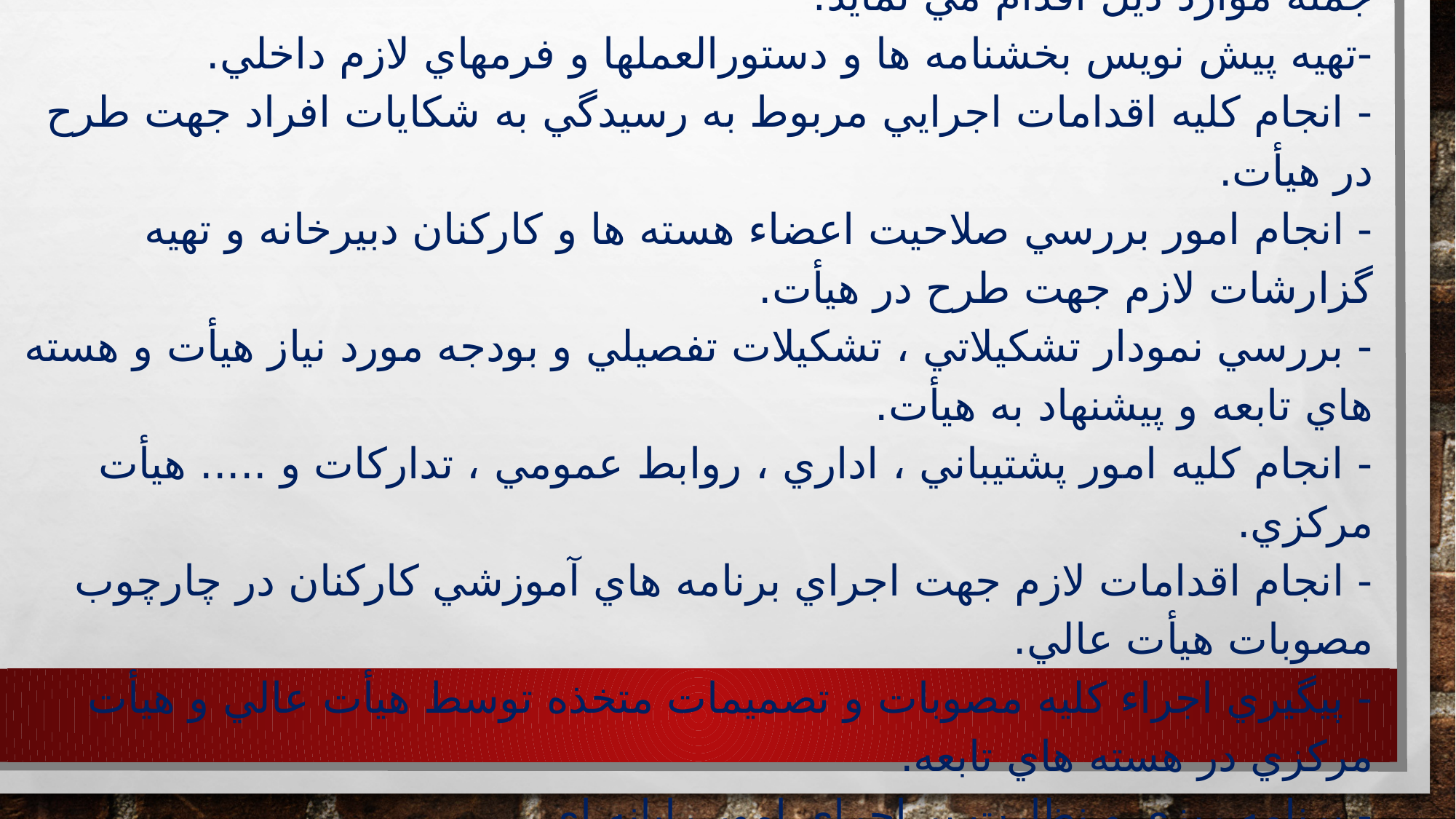

# ماده 27- دبيرخانه هيأت كه زير نظر هيأت و در حوزه ستادي دستگاه مستقر مي باشد به عنوان واحد ستادي و اجرايي هيأت جهت تحقق وظايف محوله از جمله موارد ذيل اقدام مي نمايد: -تهيه پيش نويس بخشنامه ها و دستورالعملها و فرمهاي لازم داخلي. - انجام كليه اقدامات اجرايي مربوط به رسيدگي به شكايات افراد جهت طرح در هيأت. - انجام امور بررسي صلاحيت اعضاء هسته ها و كاركنان دبيرخانه و تهيه گزارشات لازم جهت طرح در هيأت. - بررسي نمودار تشكيلاتي ، تشكيلات تفصيلي و بودجه مورد نياز هيأت و هسته هاي تابعه و پيشنهاد به هيأت. - انجام كليه امور پشتيباني ، اداري ، روابط عمومي ، تداركات و ..... هيأت مركزي. - انجام اقدامات لازم جهت اجراي برنامه هاي آموزشي كاركنان در چارچوب مصوبات هيأت عالي. - پيگيري اجراء كليه مصوبات و تصميمات متخذه توسط هيأت عالي و هيأت مركزي در هسته هاي تابعه. - برنامه ريزي و نظارت بر اجراي امور رايانه اي.